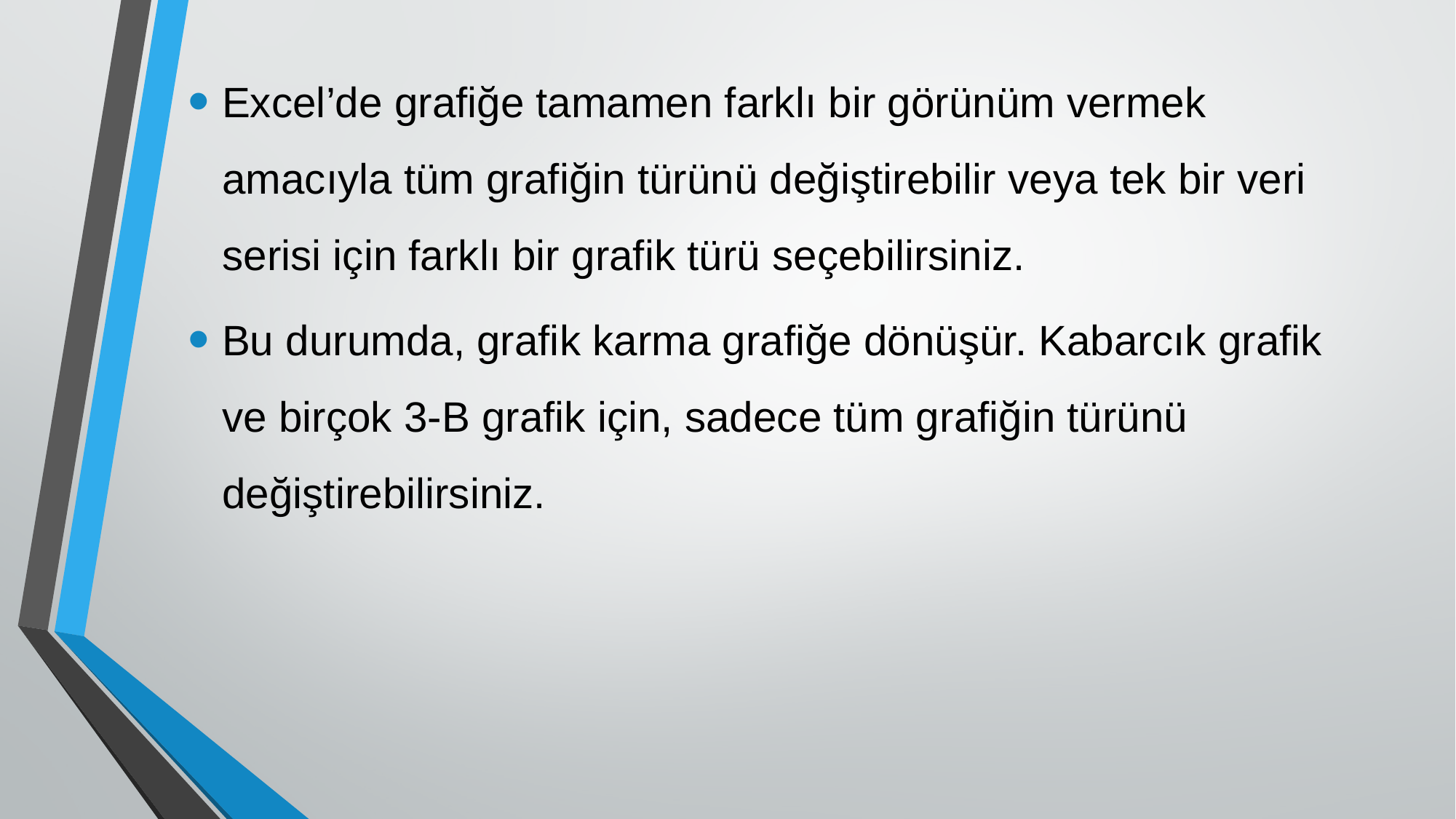

Excel’de grafiğe tamamen farklı bir görünüm vermek amacıyla tüm grafiğin türünü değiştirebilir veya tek bir veri serisi için farklı bir grafik türü seçebilirsiniz.
Bu durumda, grafik karma grafiğe dönüşür. Kabarcık grafik ve birçok 3-B grafik için, sadece tüm grafiğin türünü değiştirebilirsiniz.